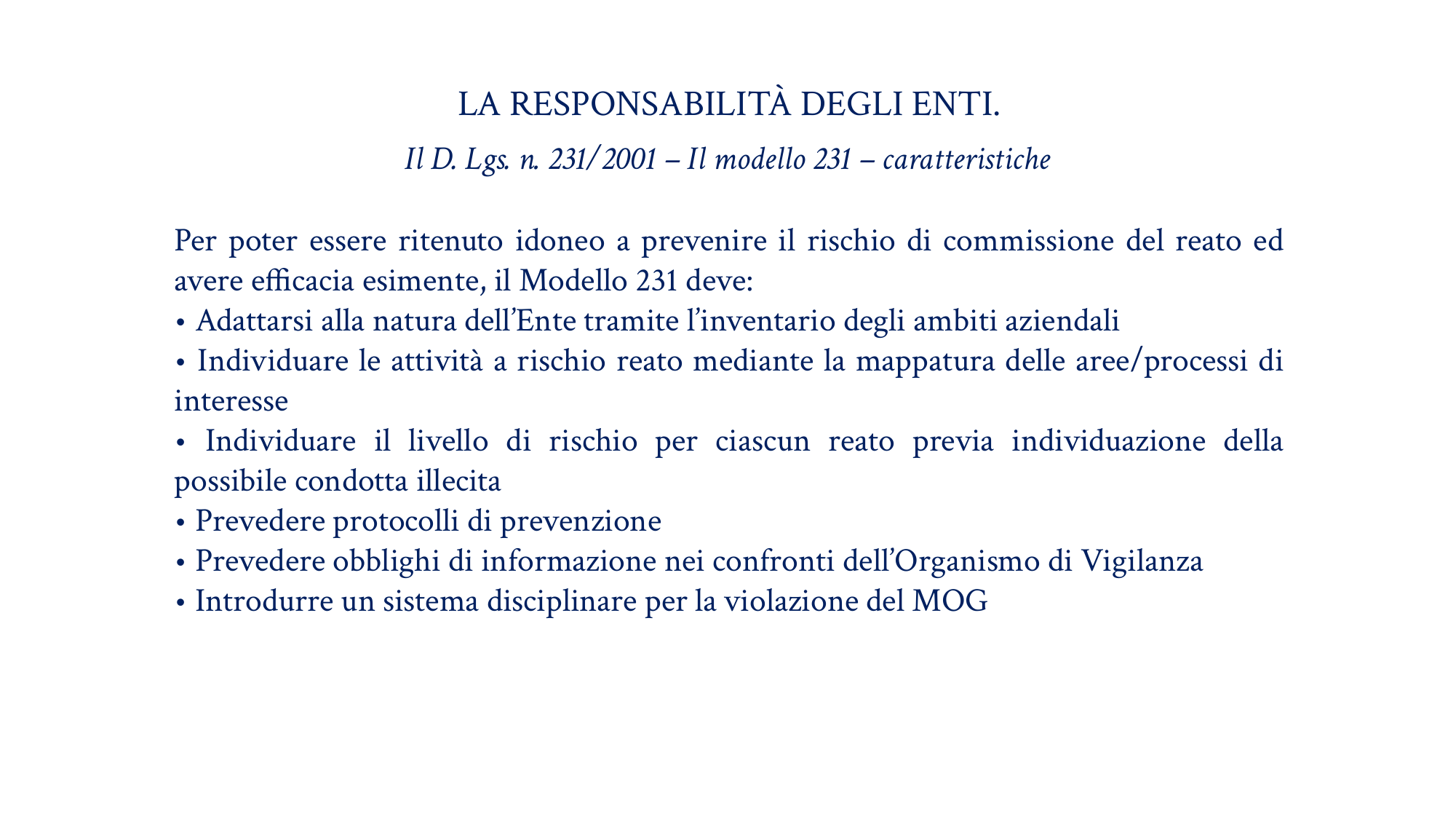

# La responsabilità degli enti.
Il D. Lgs. n. 231/2001 – Il modello 231 – caratteristiche
Per poter essere ritenuto idoneo a prevenire il rischio di commissione del reato ed avere efficacia esimente, il Modello 231 deve:
• Adattarsi alla natura dell’Ente tramite l’inventario degli ambiti aziendali
• Individuare le attività a rischio reato mediante la mappatura delle aree/processi di interesse
• Individuare il livello di rischio per ciascun reato previa individuazione della possibile condotta illecita
• Prevedere protocolli di prevenzione
• Prevedere obblighi di informazione nei confronti dell’Organismo di Vigilanza
• Introdurre un sistema disciplinare per la violazione del MOG